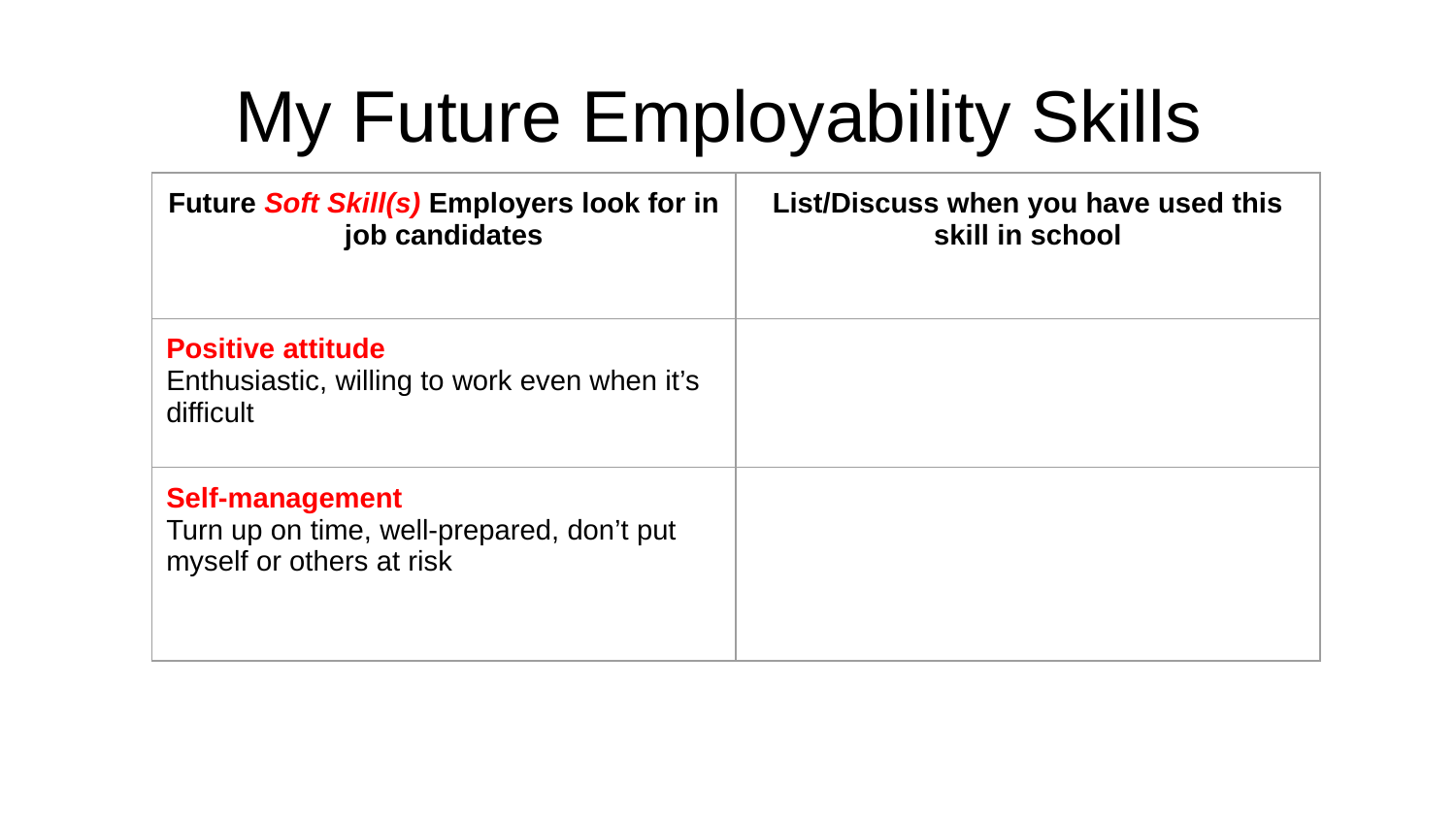

# My Future Employability Skills
| Future Soft Skill(s) Employers look for in job candidates | List/Discuss when you have used this skill in school |
| --- | --- |
| Positive attitude Enthusiastic, willing to work even when it’s difficult |  |
| Self-management Turn up on time, well-prepared, don’t put myself or others at risk |  |